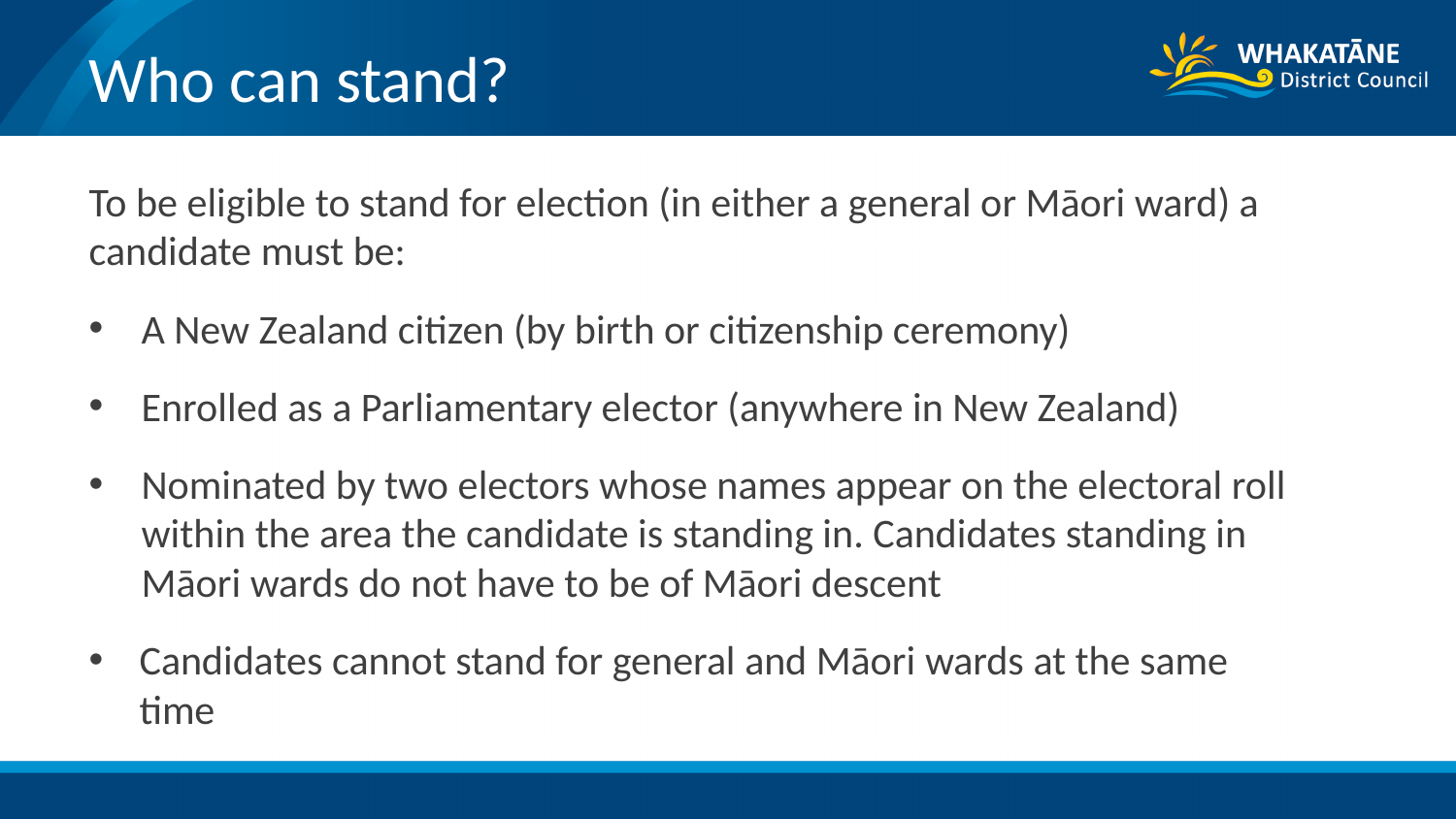

# Who can stand?
To be eligible to stand for election (in either a general or Māori ward) a candidate must be:

A New Zealand citizen (by birth or citizenship ceremony)

Enrolled as a Parliamentary elector (anywhere in New Zealand)

Nominated by two electors whose names appear on the electoral roll within the area the candidate is standing in. Candidates standing in Māori wards do not have to be of Māori descent

Candidates cannot stand for general and Māori wards at the same time